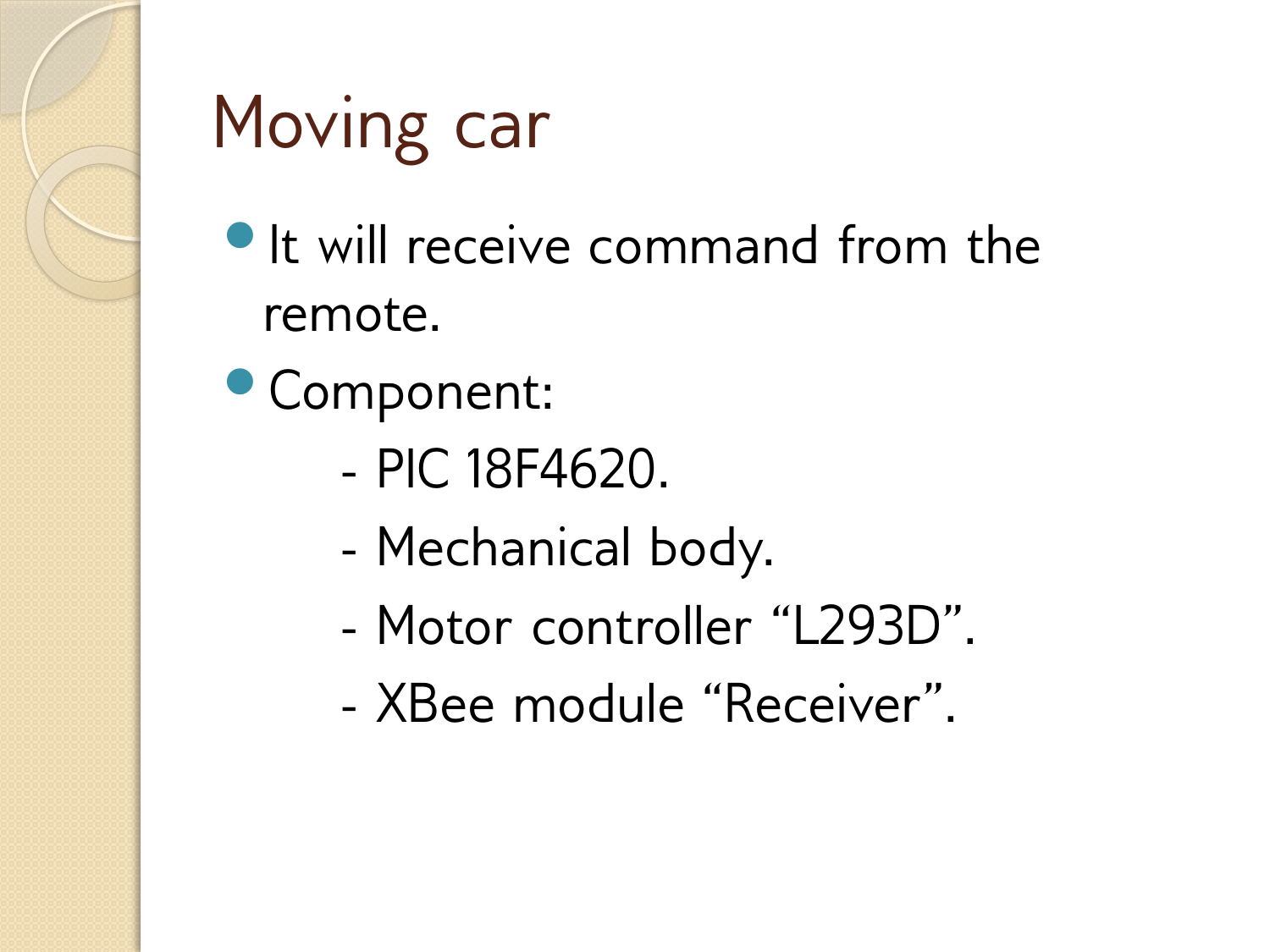

# Moving car
It will receive command from the remote.
Component:
	- PIC 18F4620.
	- Mechanical body.
	- Motor controller “L293D”.
	- XBee module “Receiver”.